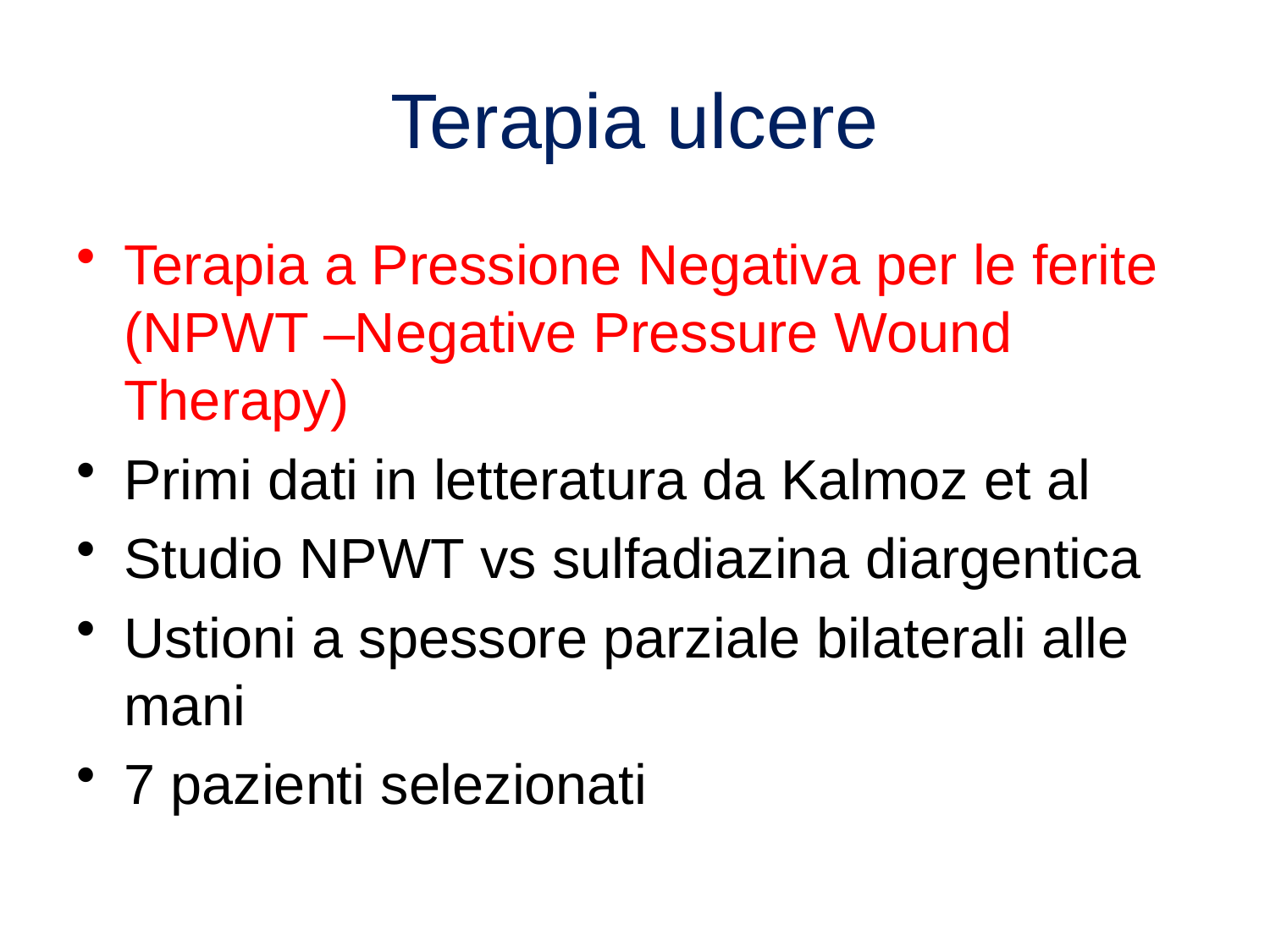

# Terapia ulcere
Terapia a Pressione Negativa per le ferite (NPWT –Negative Pressure Wound Therapy)
Primi dati in letteratura da Kalmoz et al
Studio NPWT vs sulfadiazina diargentica
Ustioni a spessore parziale bilaterali alle mani
7 pazienti selezionati